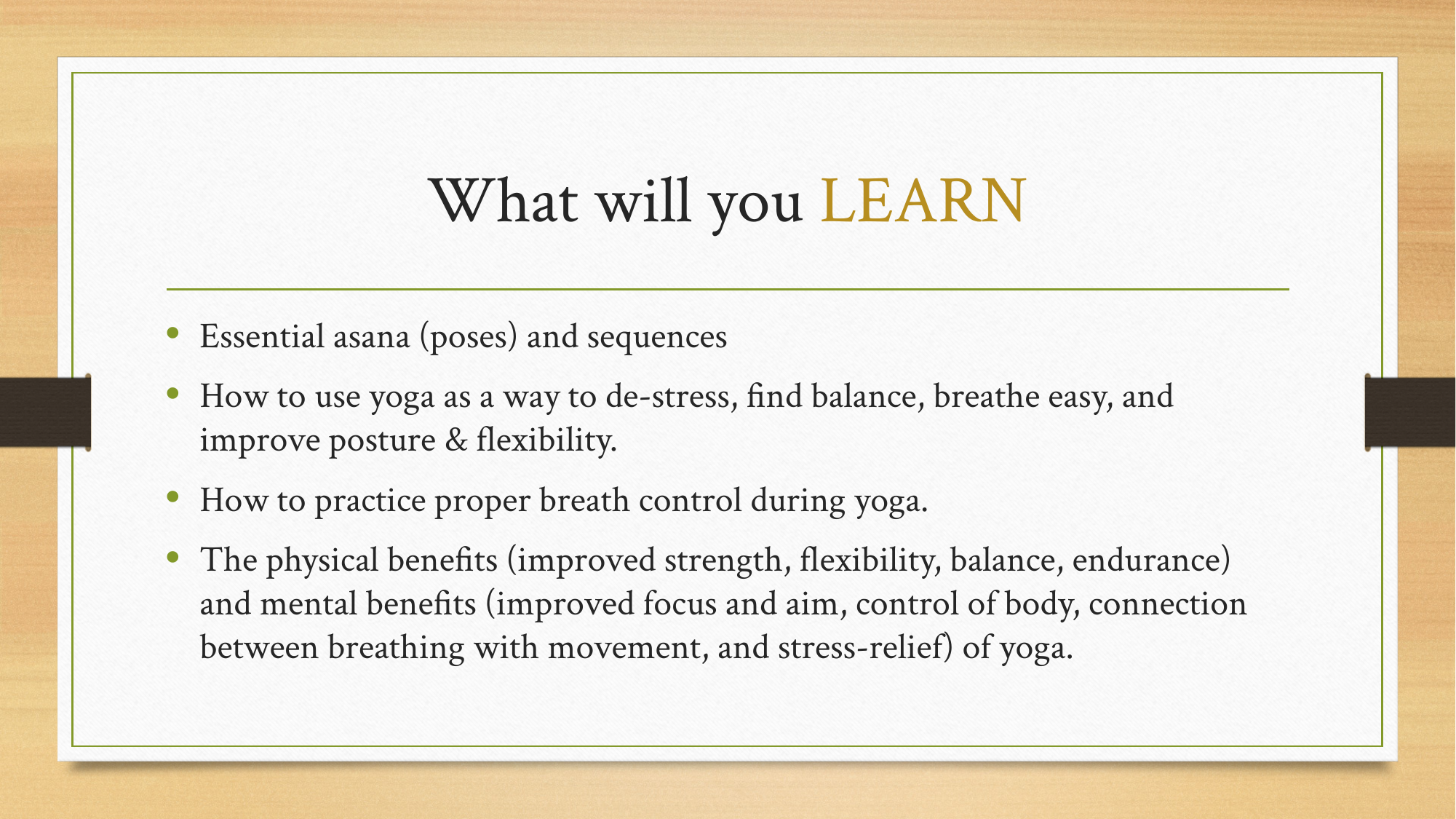

# What will you LEARN
Essential asana (poses) and sequences
How to use yoga as a way to de-stress, find balance, breathe easy, and improve posture & flexibility.
How to practice proper breath control during yoga.
The physical benefits (improved strength, flexibility, balance, endurance) and mental benefits (improved focus and aim, control of body, connection between breathing with movement, and stress-relief) of yoga.